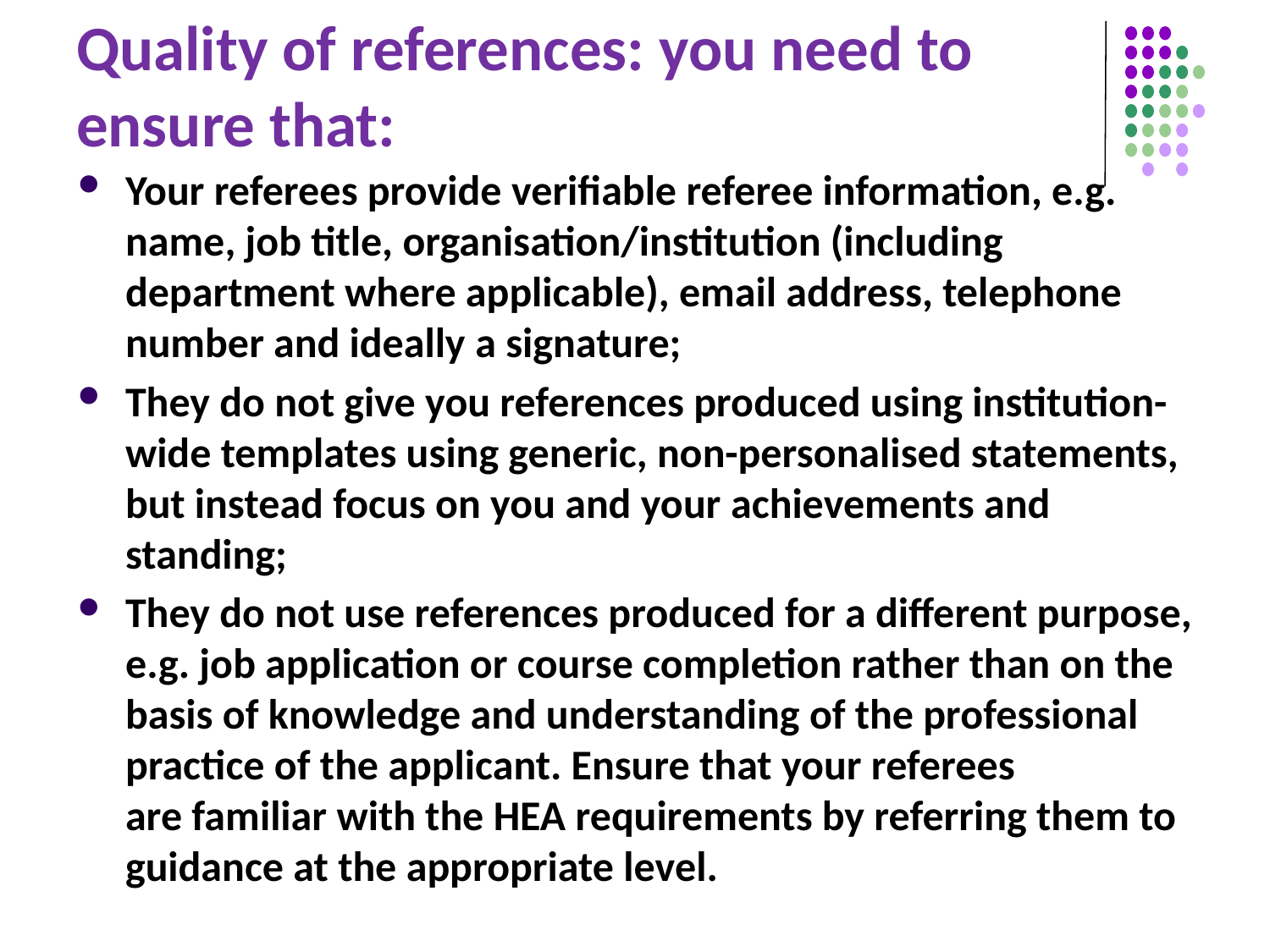

# Quality of references: you need to ensure that:
Your referees provide verifiable referee information, e.g. name, job title, organisation/institution (including department where applicable), email address, telephone number and ideally a signature;
They do not give you references produced using institution-wide templates using generic, non-personalised statements, but instead focus on you and your achievements and standing;
They do not use references produced for a different purpose, e.g. job application or course completion rather than on the basis of knowledge and understanding of the professional practice of the applicant. Ensure that your referees are familiar with the HEA requirements by referring them to guidance at the appropriate level.